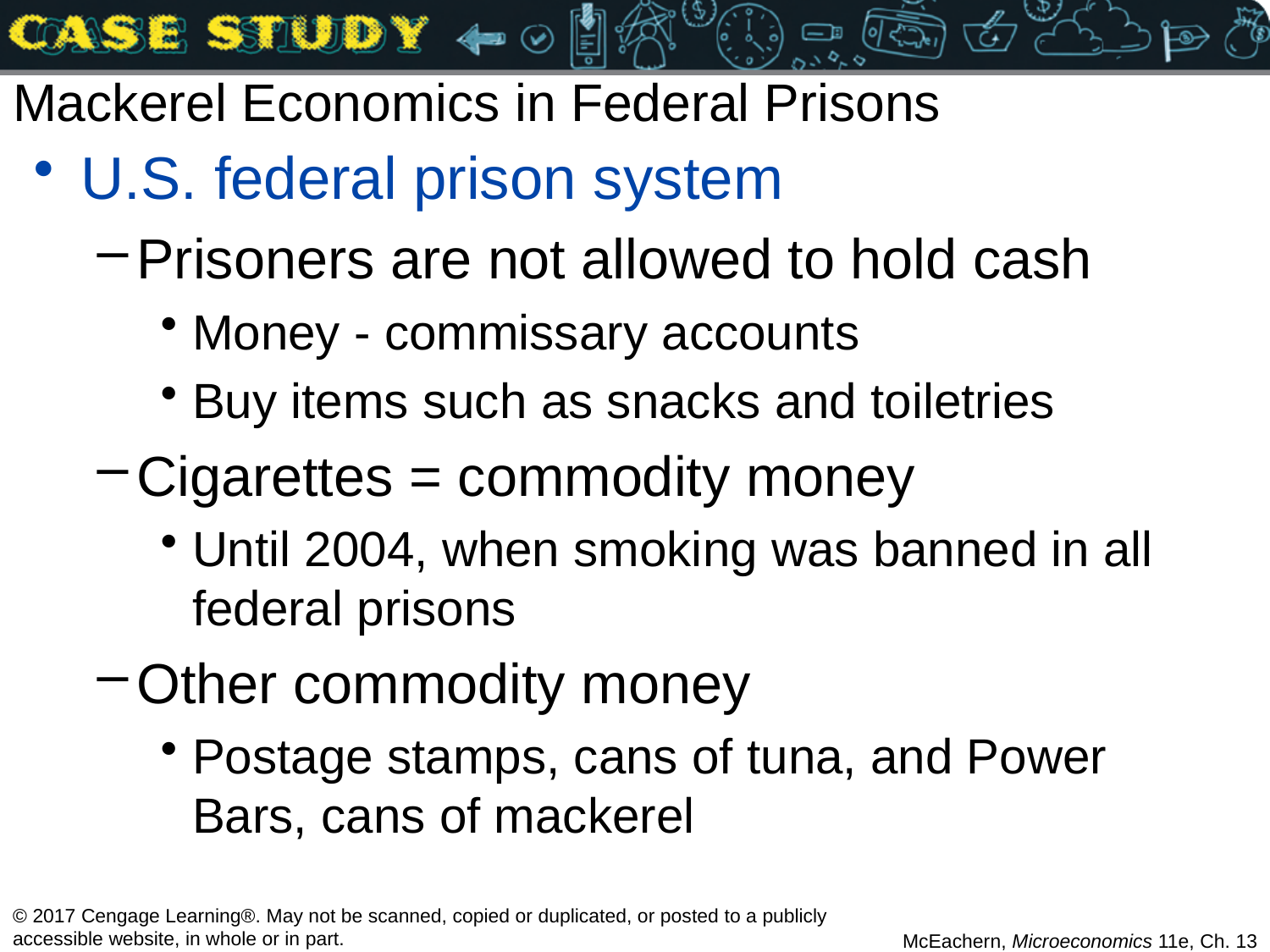

# Mackerel Economics in Federal Prisons
U.S. federal prison system
Prisoners are not allowed to hold cash
Money - commissary accounts
Buy items such as snacks and toiletries
Cigarettes = commodity money
Until 2004, when smoking was banned in all federal prisons
Other commodity money
Postage stamps, cans of tuna, and Power Bars, cans of mackerel
© 2017 Cengage Learning®. May not be scanned, copied or duplicated, or posted to a publicly accessible website, in whole or in part.